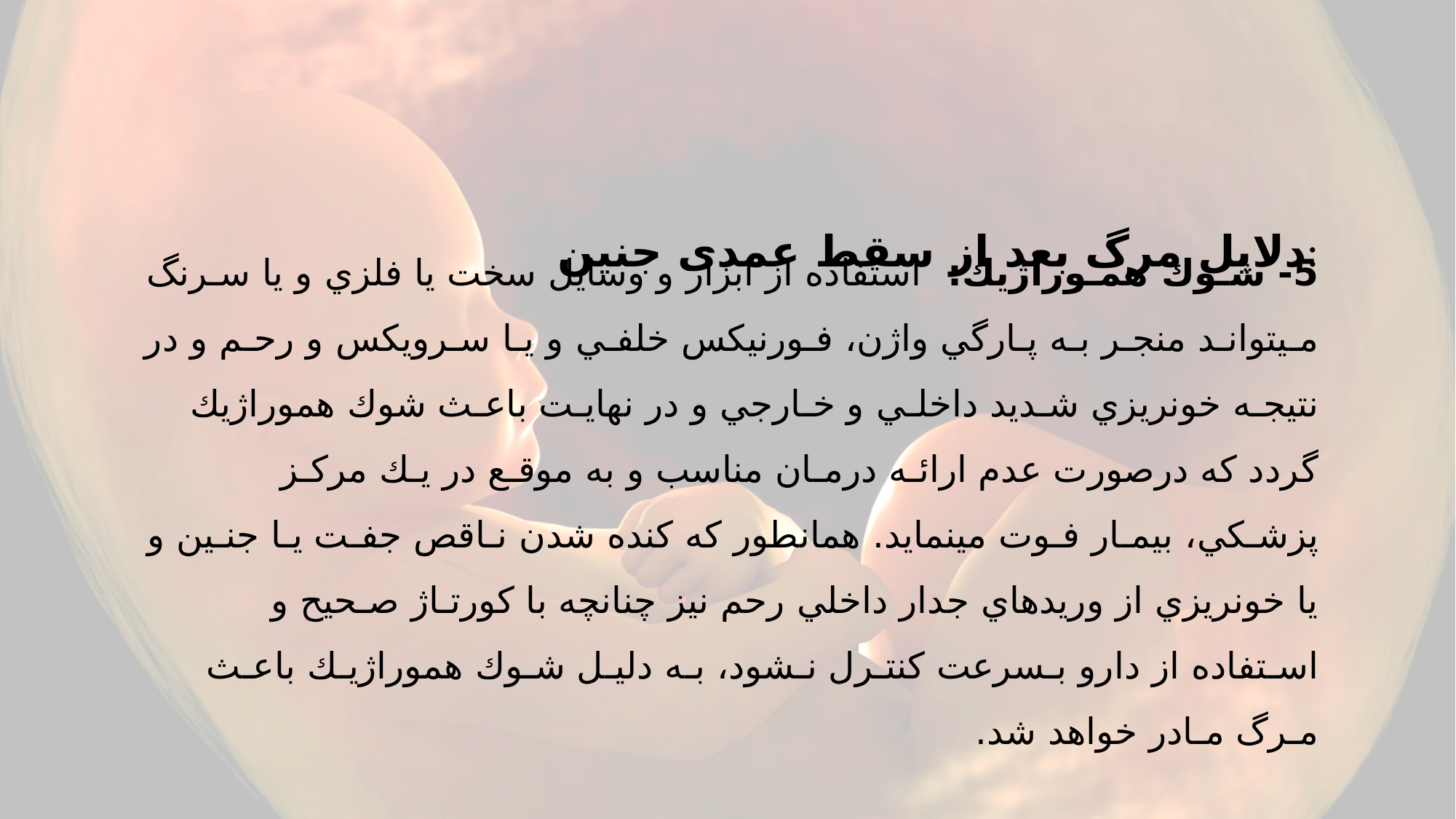

دلایل مرگ بعد از سقط عمدی جنین:
# 5- شـوك همـوراژيك:  استفاده از ابزار و وسايل سخت يا فلزي و يا سـرنگ مـيتوانـد منجـر بـه پـارگي واژن، فـورنيكس خلفـي و يـا سـرويكس و رحـم و در نتيجـه خونريزي شـديد داخلـي و خـارجي و در نهايـت باعـث شوك هموراژيك گردد كه درصورت عدم ارائـه درمـان مناسب و به موقـع در يـك مركـز پزشـكي، بيمـار فـوت مينمايد. همانطور كه كنده شدن نـاقص جفـت يـا جنـين و يا خونريزي از وريدهاي جدار داخلي رحم نيز چنانچه با كورتـاژ صـحیح و اسـتفاده از دارو بـسرعت كنتـرل نـشود، بـه دليـل شـوك هموراژيـك باعـث مـرگ مـادر خواهد شد.